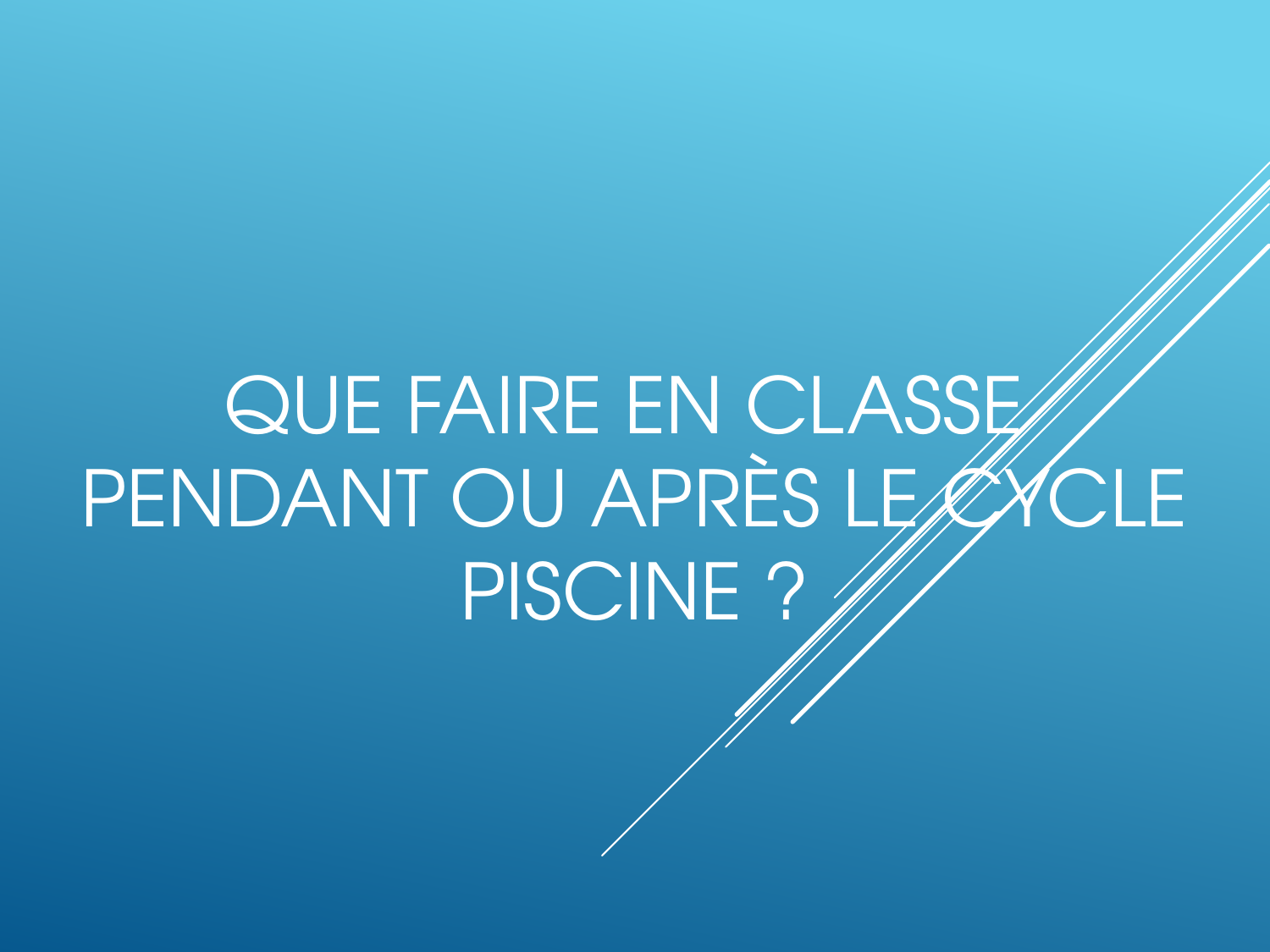

# QUE FAIRE en classe pendant ou après le cycle piscine ?